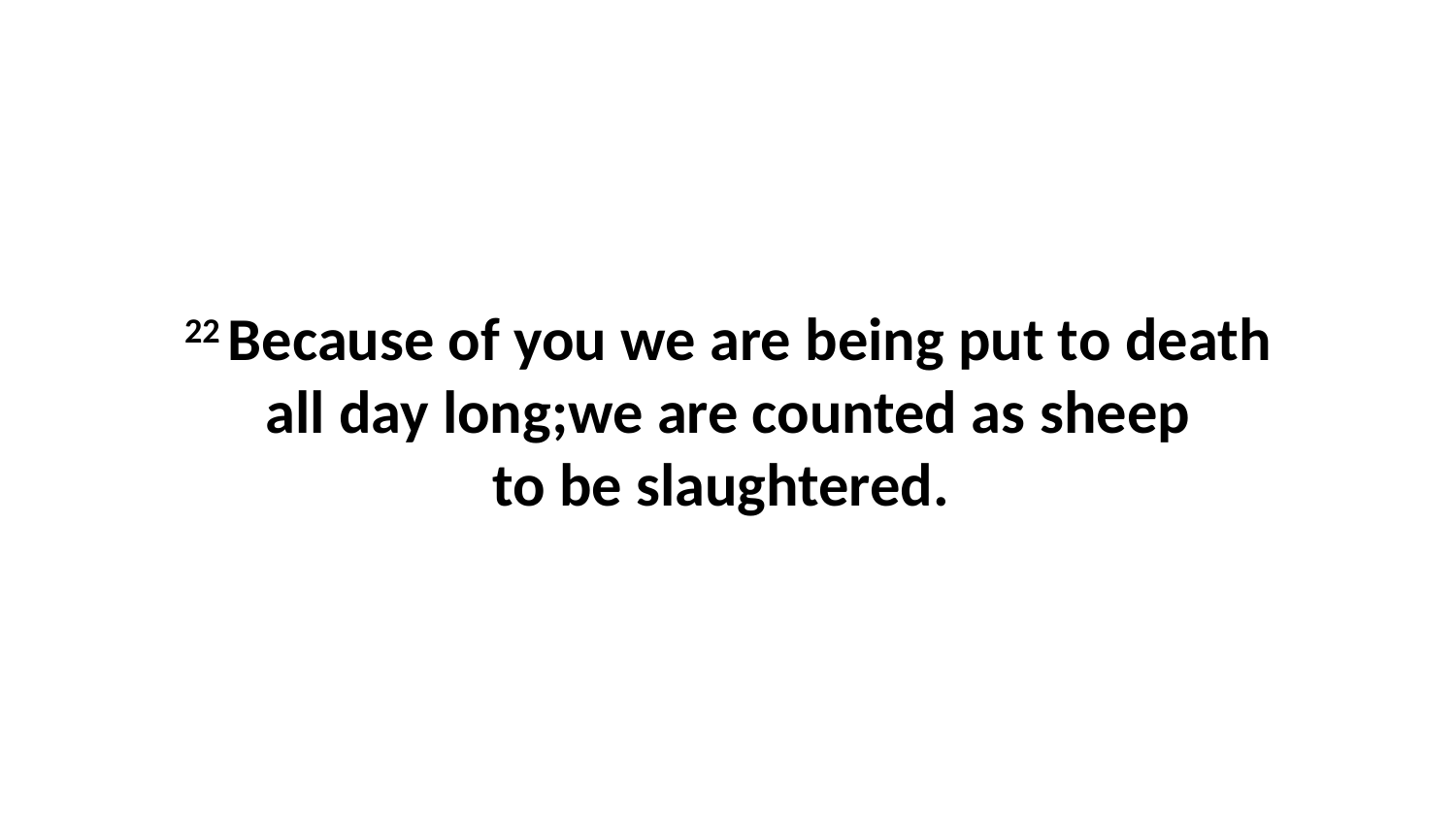

22 Because of you we are being put to death all day long;we are counted as sheep to be slaughtered.